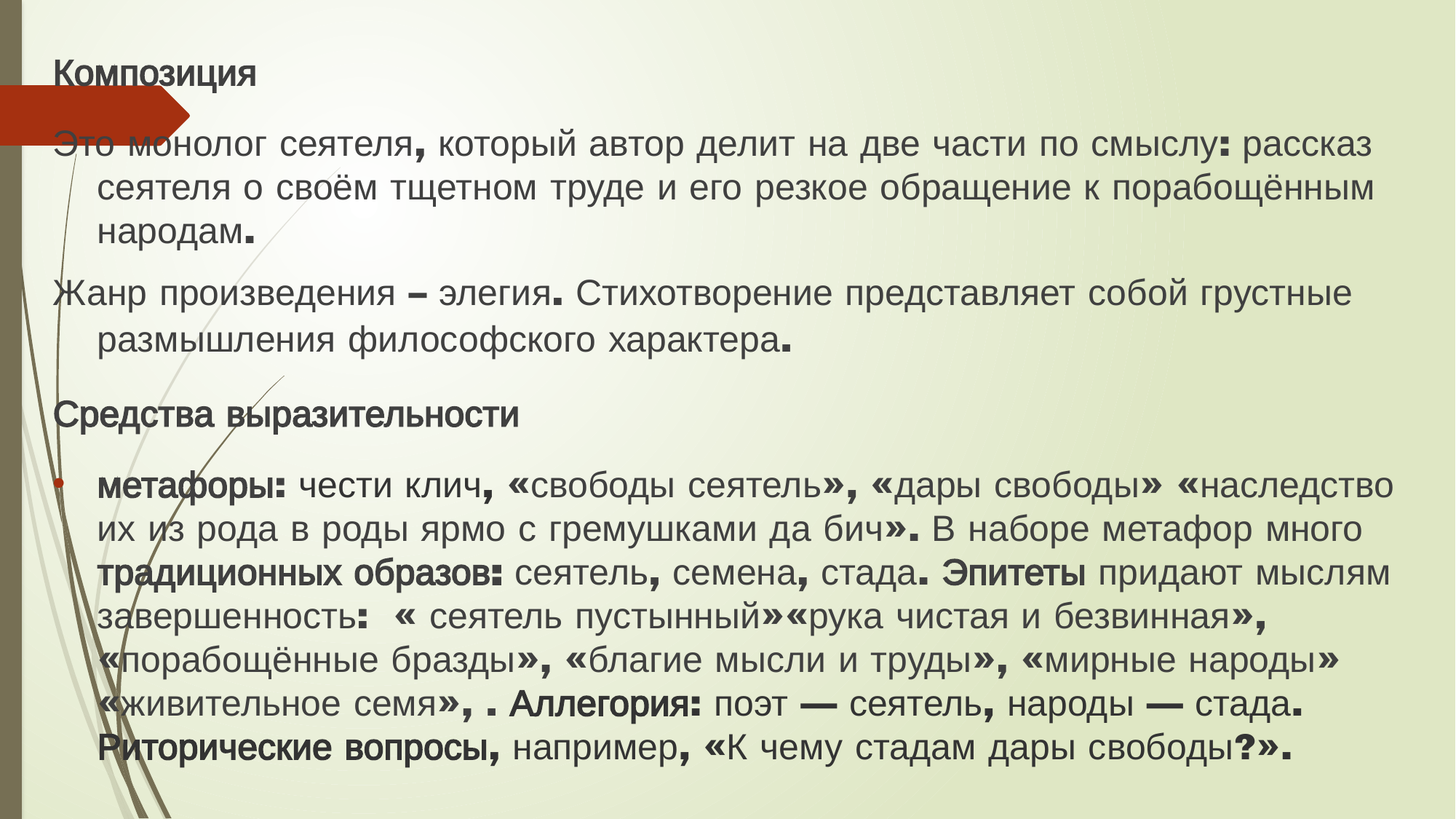

#
Композиция
Это монолог сеятеля, который автор делит на две части по смыслу: рассказ сеятеля о своём тщетном труде и его резкое обращение к порабощённым народам.
Жанр произведения – элегия. Стихотворение представляет собой грустные размышления философского характера.
Средства выразительности
метафоры: чести клич, «свободы сеятель», «дары свободы» «наследство их из рода в роды ярмо с гремушками да бич». В наборе метафор много традиционных образов: сеятель, семена, стада. Эпитеты придают мыслям завершенность:  « сеятель пустынный»«рука чистая и безвинная», «порабощённые бразды», «благие мысли и труды», «мирные народы» «живительное семя», . Аллегория: поэт — сеятель, народы — стада. Риторические вопросы, например, «К чему стадам дары свободы?».